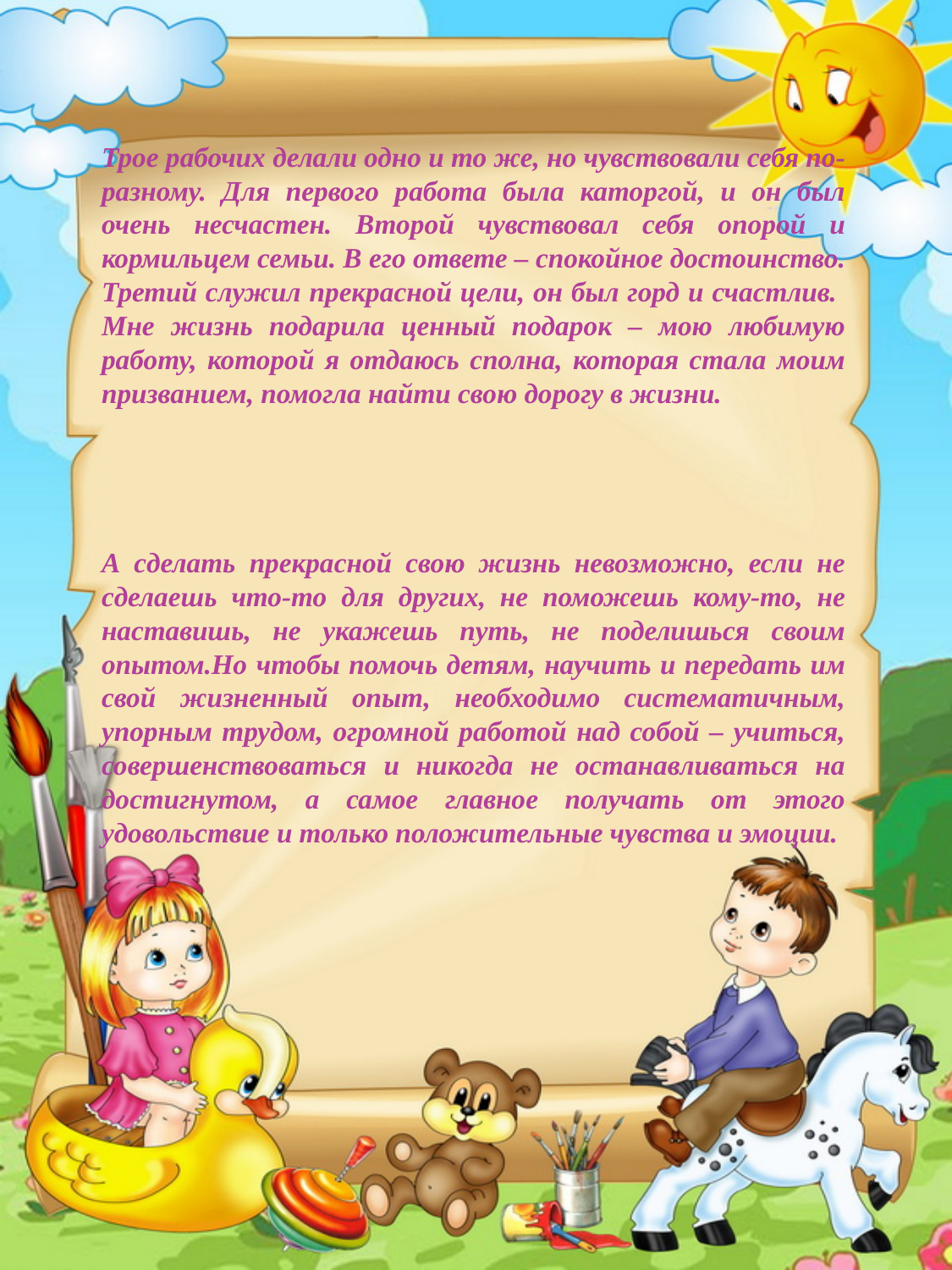

храм».
Трое рабочих делали одно и то же, но чувствовали себя по-разному. Для первого работа была каторгой, и он был очень несчастен. Второй чувствовал себя опорой и кормильцем семьи. В его ответе – спокойное достоинство. Третий служил прекрасной цели, он был горд и счастлив.  Мне жизнь подарила ценный подарок – мою любимую работу, которой я отдаюсь сполна, которая стала моим призванием, помогла найти свою дорогу в жизни.

А сделать прекрасной свою жизнь невозможно, если не сделаешь что-то для других, не поможешь кому-то, не наставишь, не укажешь путь, не поделишься своим опытом.Но чтобы помочь детям, научить и передать им свой жизненный опыт, необходимо систематичным, упорным трудом, огромной работой над собой – учиться, совершенствоваться и никогда не останавливаться на достигнутом, а самое главное получать от этого удовольствие и только положительные чувства и эмоции.